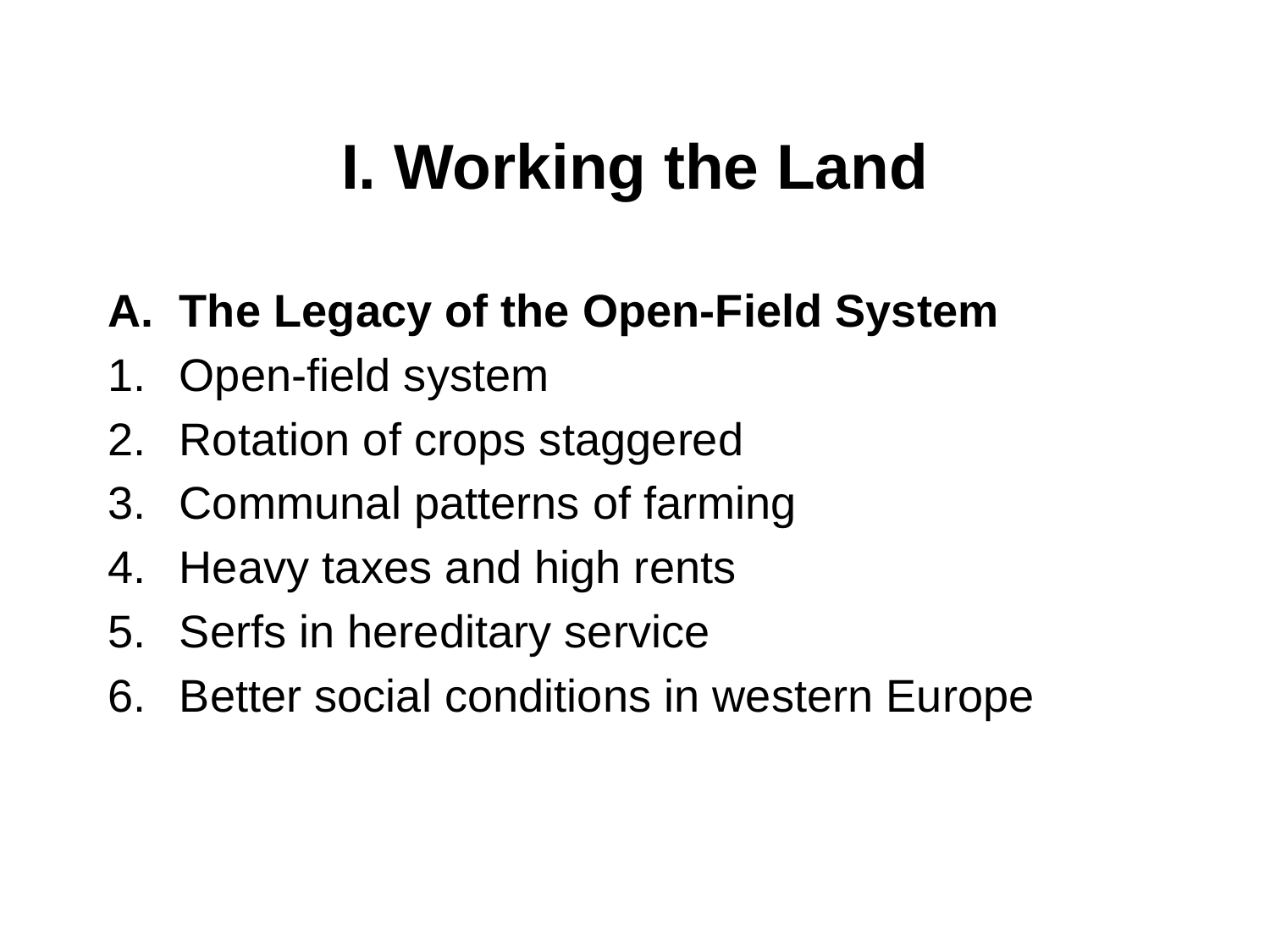

# I. Working the Land
The Legacy of the Open-Field System
Open-field system
Rotation of crops staggered
Communal patterns of farming
Heavy taxes and high rents
Serfs in hereditary service
Better social conditions in western Europe